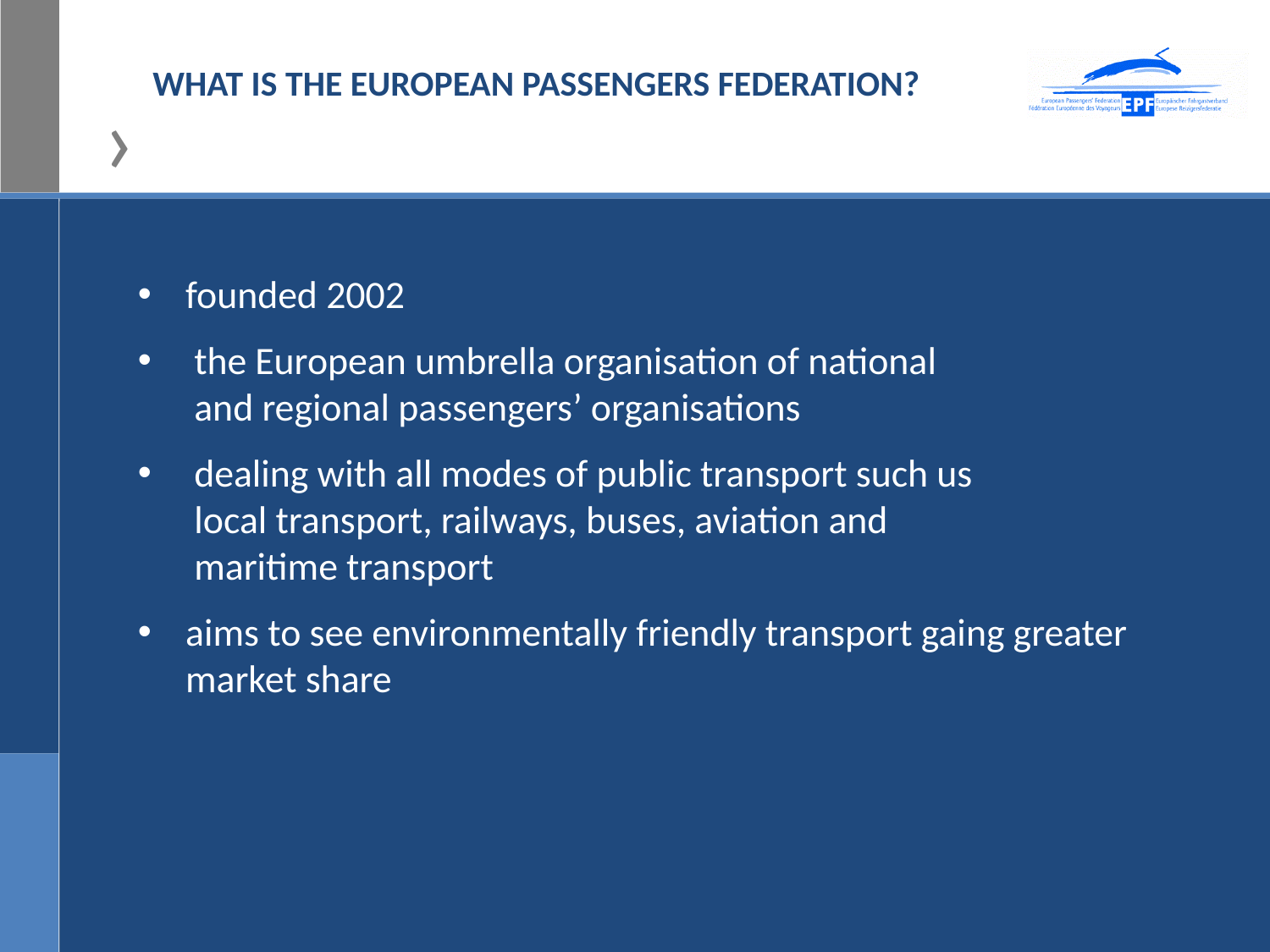

# WHAT IS THE EUROPEAN PASSENGERS FEDERATION?

founded 2002
 the European umbrella organisation of national
 and regional passengers’ organisations
 dealing with all modes of public transport such us
 local transport, railways, buses, aviation and
 maritime transport
aims to see environmentally friendly transport gaing greater market share